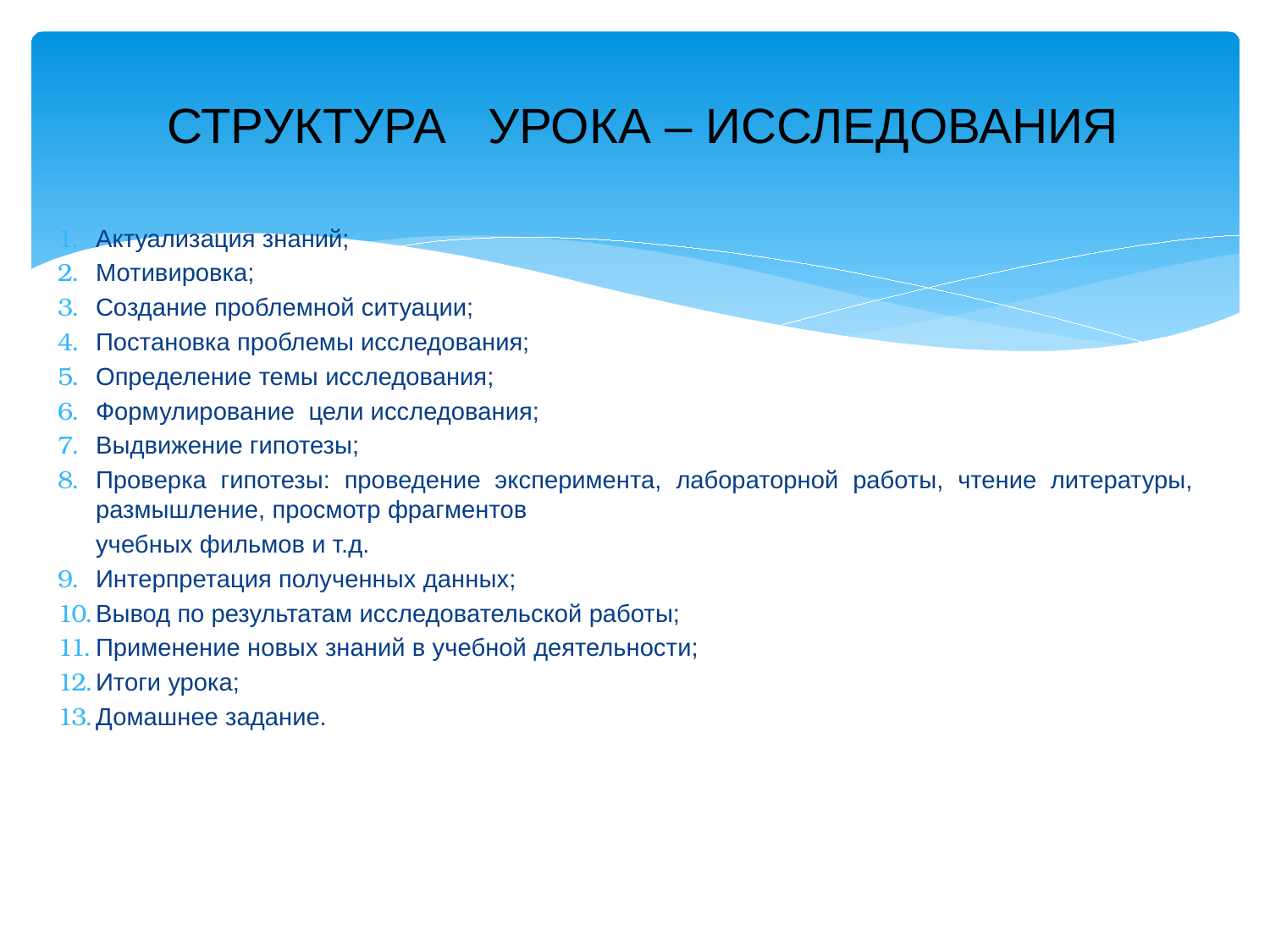

# СТРУКТУРА   УРОКА – ИССЛЕДОВАНИЯ
Актуализация знаний;
Мотивировка;
Создание проблемной ситуации;
Постановка проблемы исследования;
Определение темы исследования;
Формулирование  цели исследования;
Выдвижение гипотезы;
Проверка гипотезы: проведение эксперимента, лабораторной работы, чтение литературы, размышление, просмотр фрагментов
учебных фильмов и т.д.
Интерпретация полученных данных;
Вывод по результатам исследовательской работы;
Применение новых знаний в учебной деятельности;
Итоги урока;
Домашнее задание.